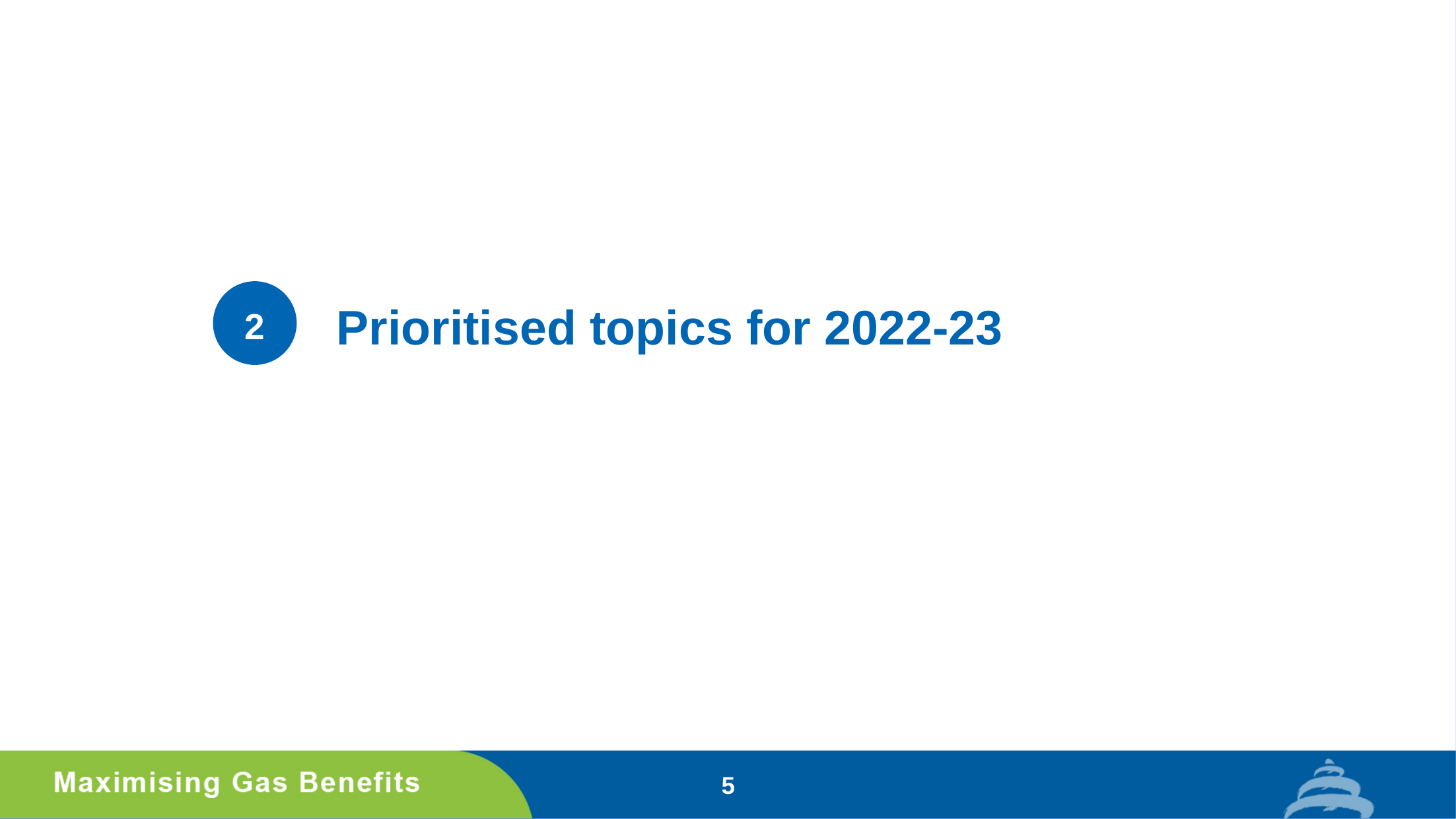

# Prioritised topics for 2022-23
2
5